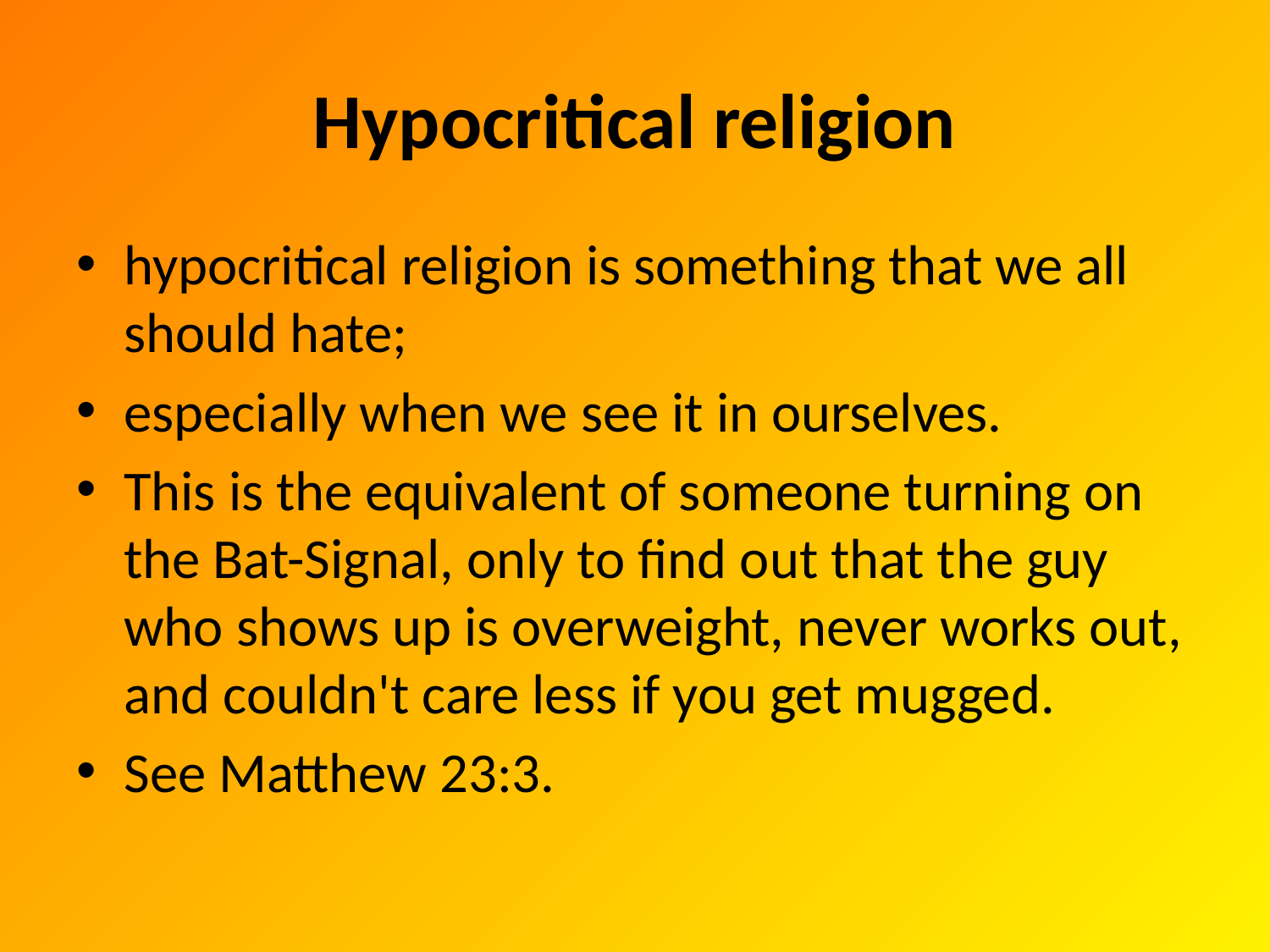

# Hypocritical religion
hypocritical religion is something that we all should hate;
especially when we see it in ourselves.
This is the equivalent of someone turning on the Bat-Signal, only to find out that the guy who shows up is overweight, never works out, and couldn't care less if you get mugged.
See Matthew 23:3.